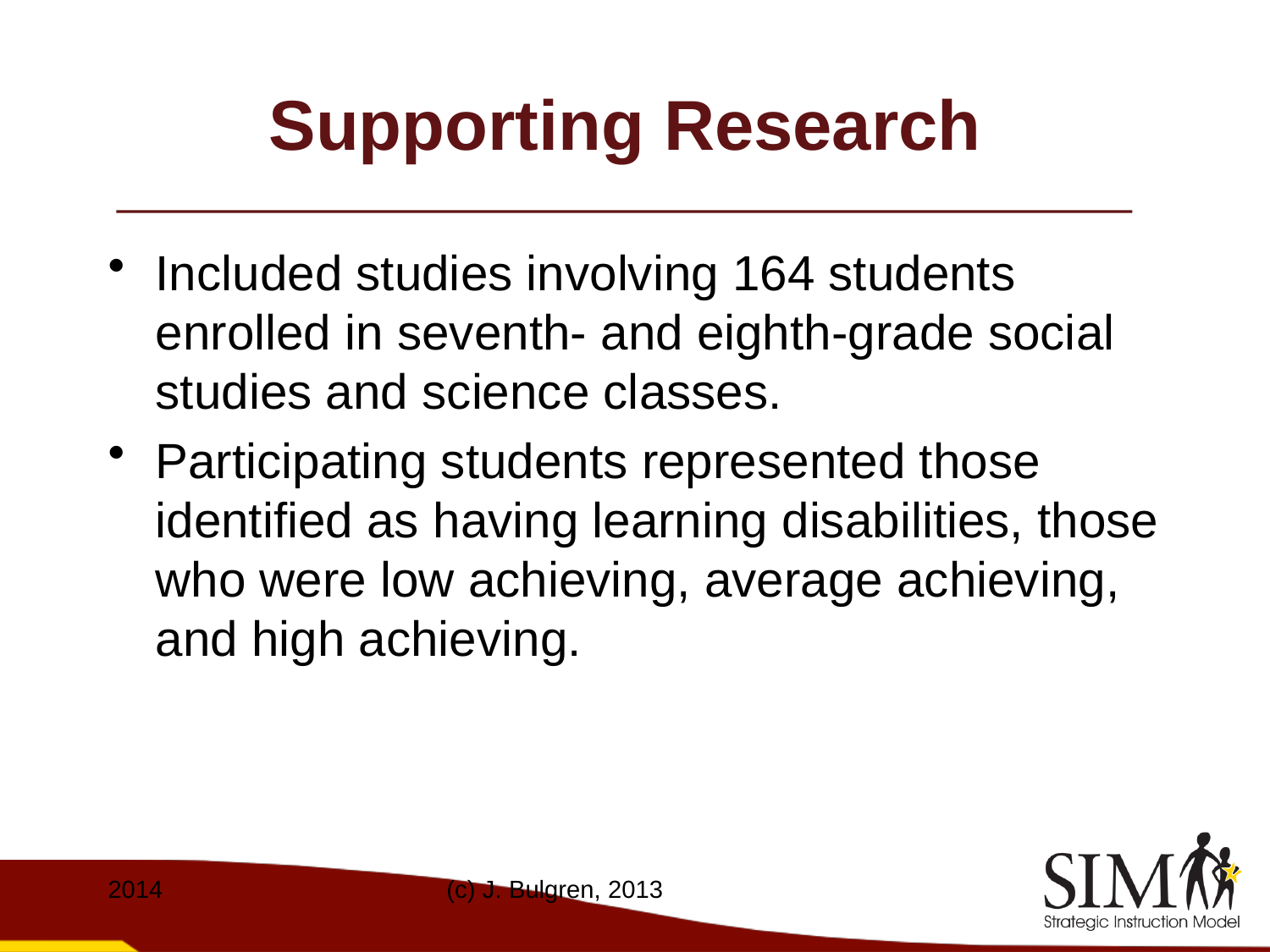

# Supporting Research
Included studies involving 164 students enrolled in seventh- and eighth-grade social studies and science classes.
Participating students represented those identified as having learning disabilities, those who were low achieving, average achieving, and high achieving.
2014
(c) J. Bulgren, 2013